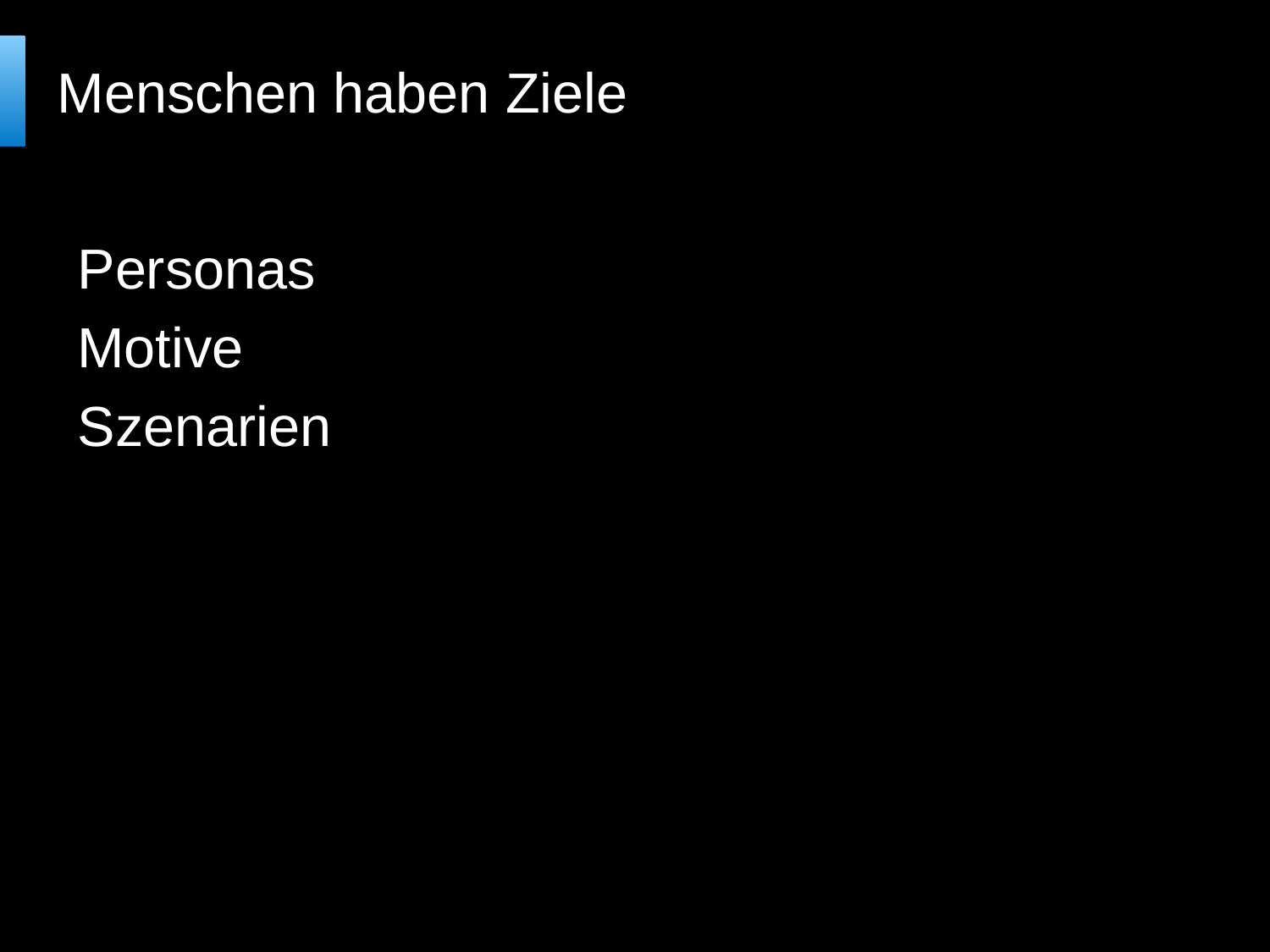

# Menschen haben Ziele
Personas
Motive
Szenarien